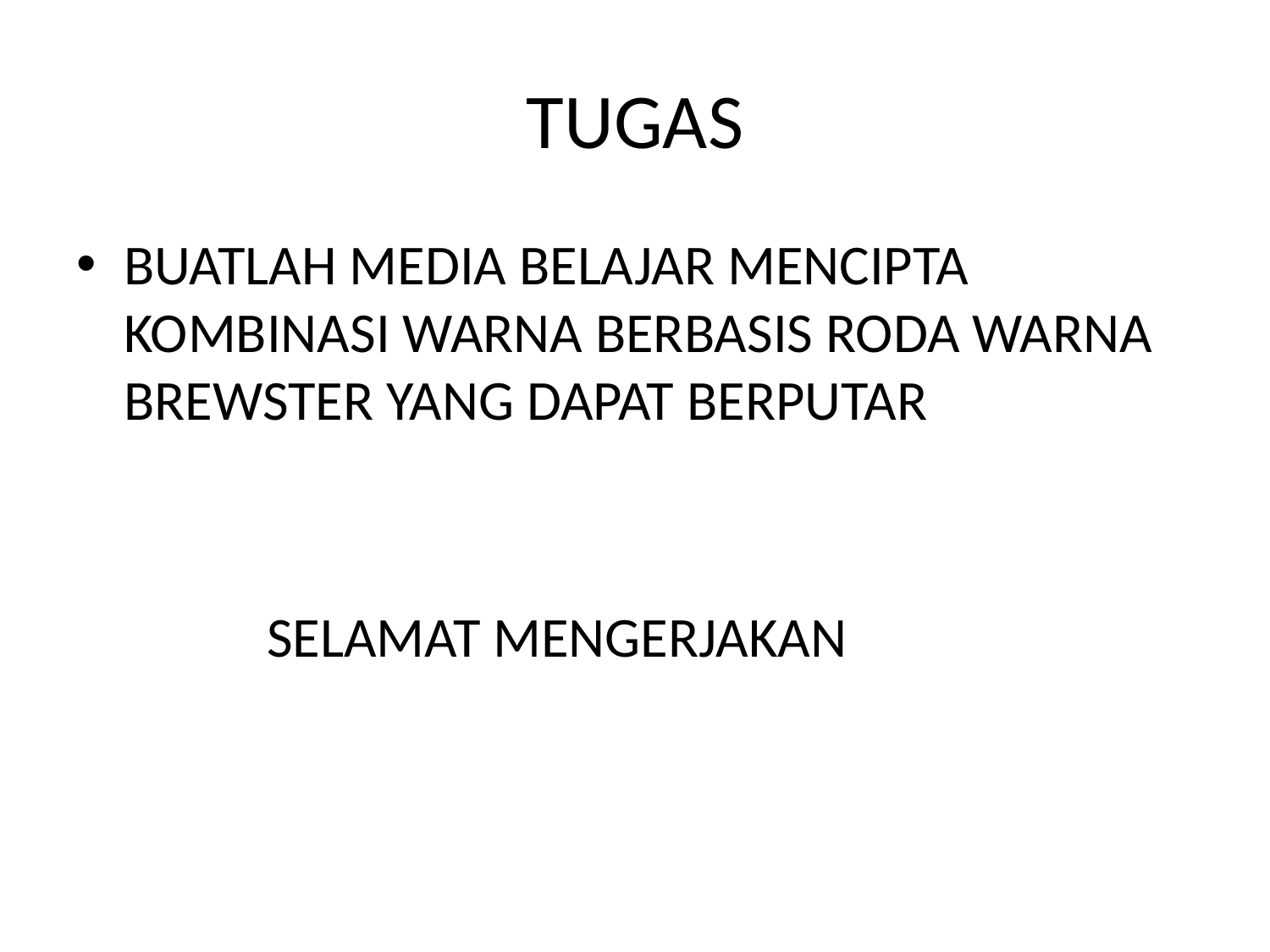

# TUGAS
BUATLAH MEDIA BELAJAR MENCIPTA KOMBINASI WARNA BERBASIS RODA WARNA BREWSTER YANG DAPAT BERPUTAR

               SELAMAT MENGERJAKAN